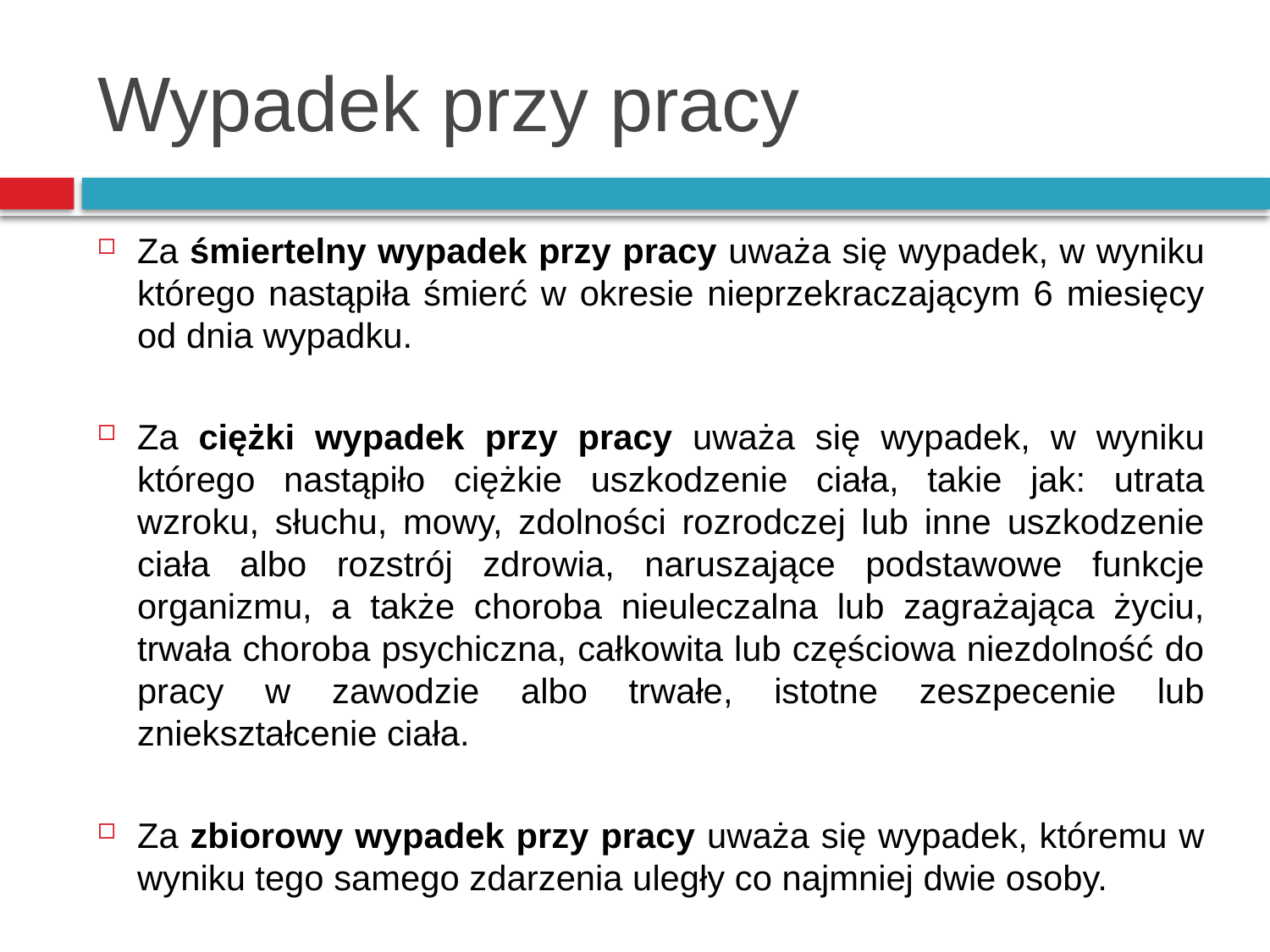

# Wypadek przy pracy
Za śmiertelny wypadek przy pracy uważa się wypadek, w wyniku którego nastąpiła śmierć w okresie nieprzekraczającym 6 miesięcy od dnia wypadku.

Za ciężki wypadek przy pracy uważa się wypadek, w wyniku którego nastąpiło ciężkie uszkodzenie ciała, takie jak: utrata wzroku, słuchu, mowy, zdolności rozrodczej lub inne uszkodzenie ciała albo rozstrój zdrowia, naruszające podstawowe funkcje organizmu, a także choroba nieuleczalna lub zagrażająca życiu, trwała choroba psychiczna, całkowita lub częściowa niezdolność do pracy w zawodzie albo trwałe, istotne zeszpecenie lub zniekształcenie ciała.

Za zbiorowy wypadek przy pracy uważa się wypadek, któremu w wyniku tego samego zdarzenia uległy co najmniej dwie osoby.